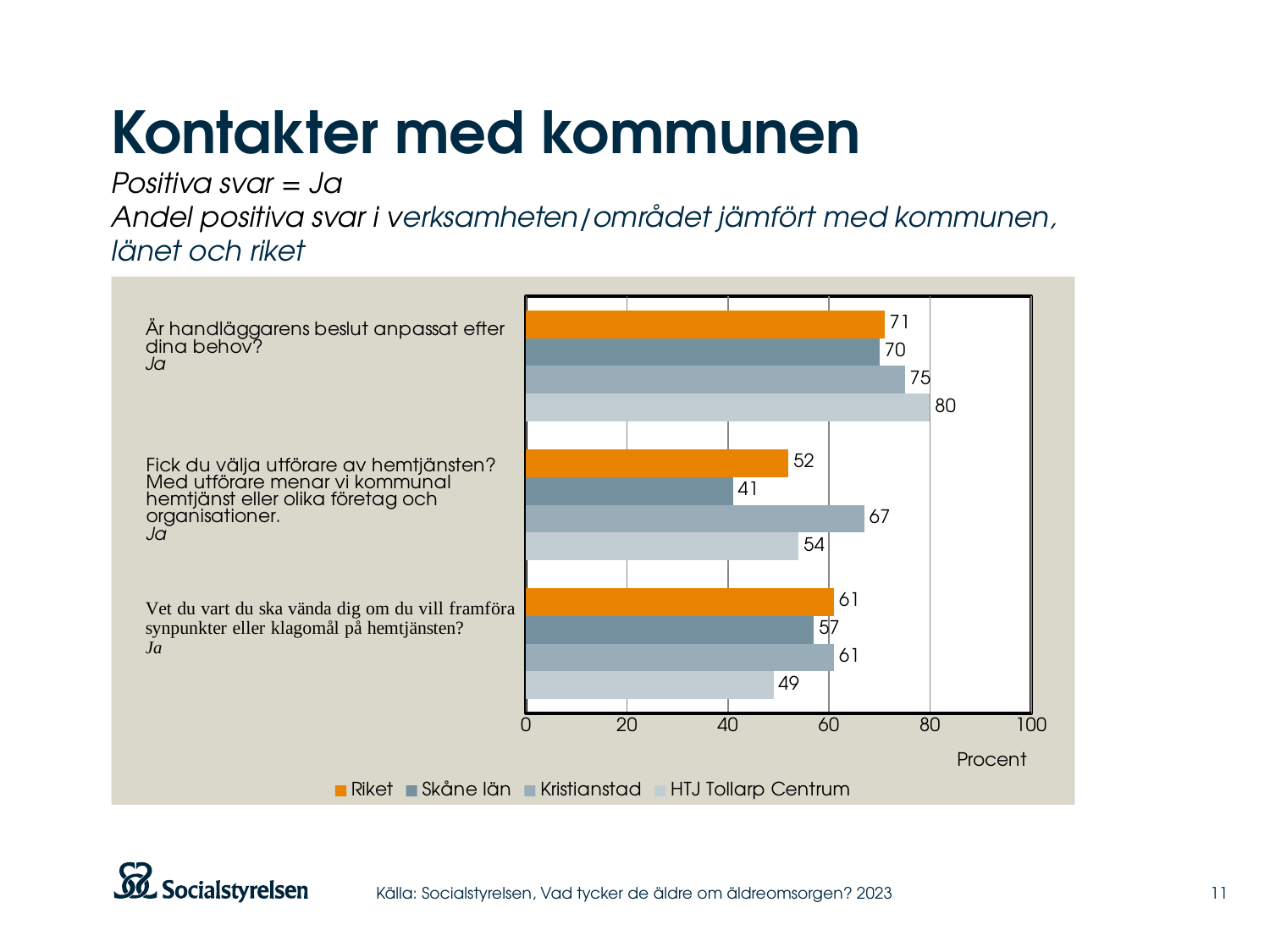

# Kontakter med kommunen Positiva svar = Ja Andel positiva svar i verksamheten/området jämfört med kommunen, länet och riket

### Chart

| Category | HTJ Tollarp Centrum | Kristianstad | Skåne län | Riket |
|---|---|---|---|---|
| Vet du vart du ska vända dig om du vill framföra synpunkter eller klagomål på hemtjänsten? | 49.0 | 61.0 | 57.0 | 61.0 |
| Fick du välja utförare av hemtjänsten? | 54.0 | 67.0 | 41.0 | 52.0 |
| Är handläggarens beslut anpassat efter dina behov? | 80.0 | 75.0 | 70.0 | 71.0 |
Källa: Socialstyrelsen, Vad tycker de äldre om äldreomsorgen? 2023
11